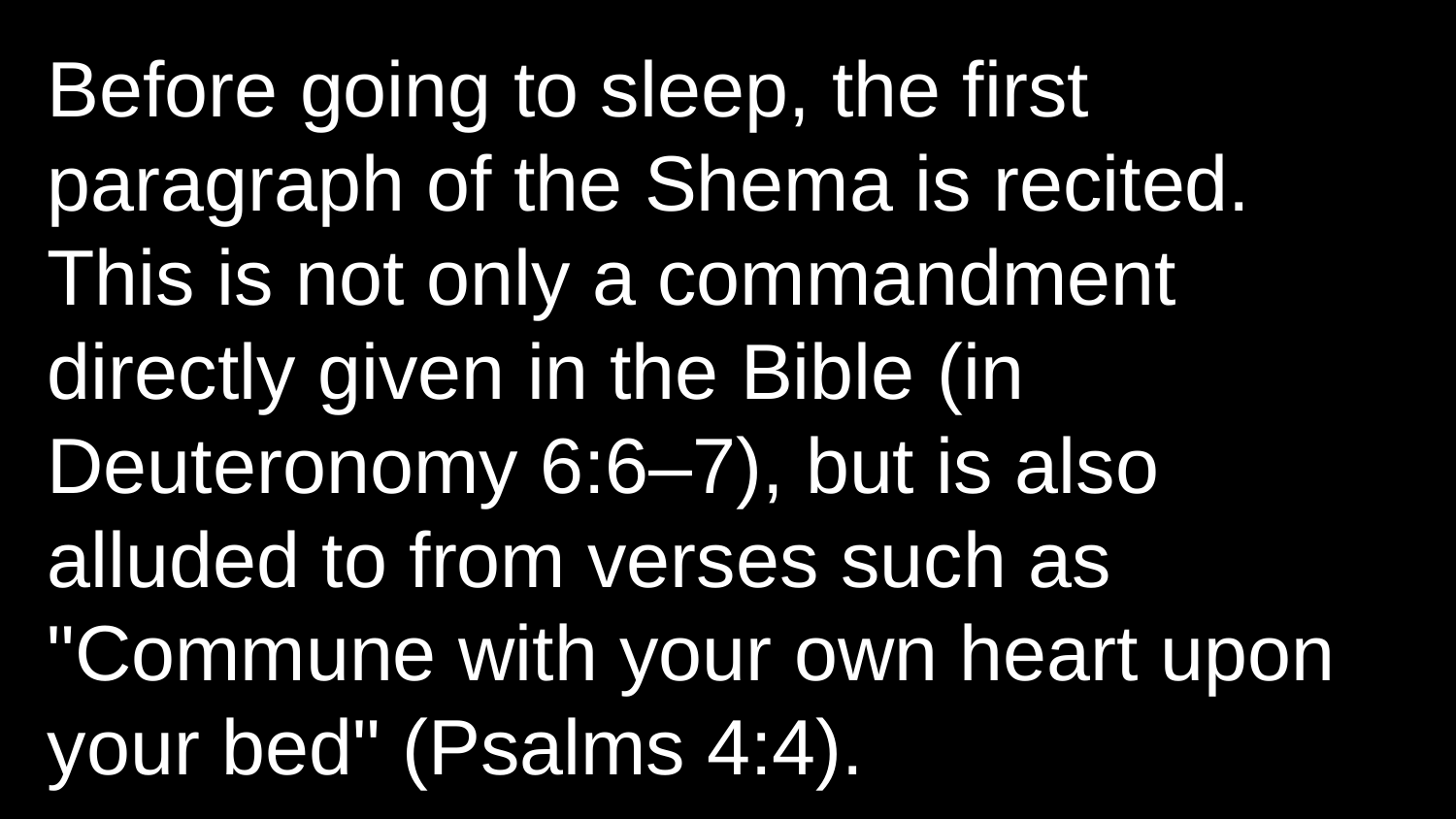

Before going to sleep, the first paragraph of the Shema is recited. This is not only a commandment directly given in the Bible (in Deuteronomy 6:6–7), but is also alluded to from verses such as "Commune with your own heart upon your bed" (Psalms 4:4).